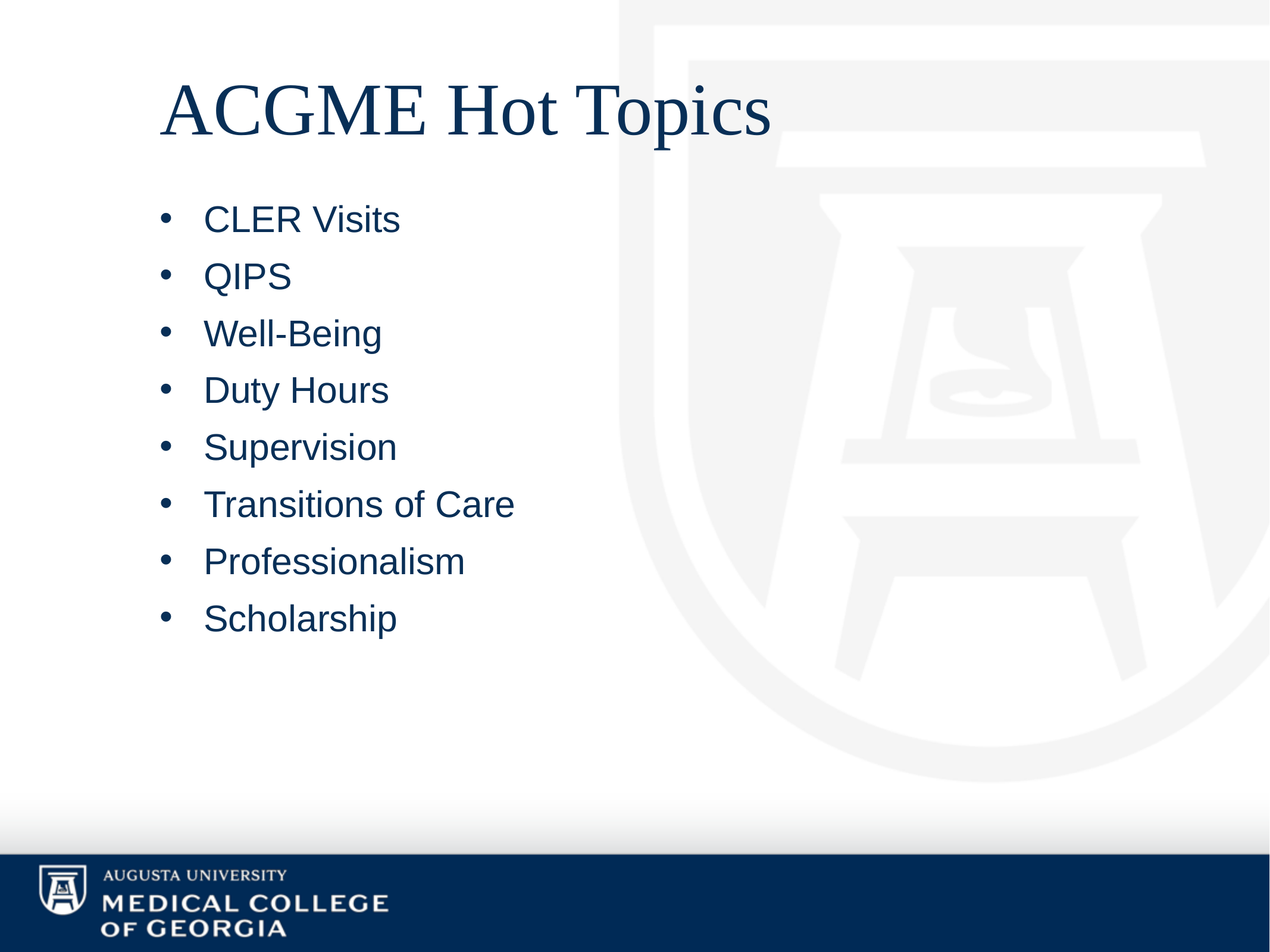

# ACGME Hot Topics
CLER Visits
QIPS
Well-Being
Duty Hours
Supervision
Transitions of Care
Professionalism
Scholarship